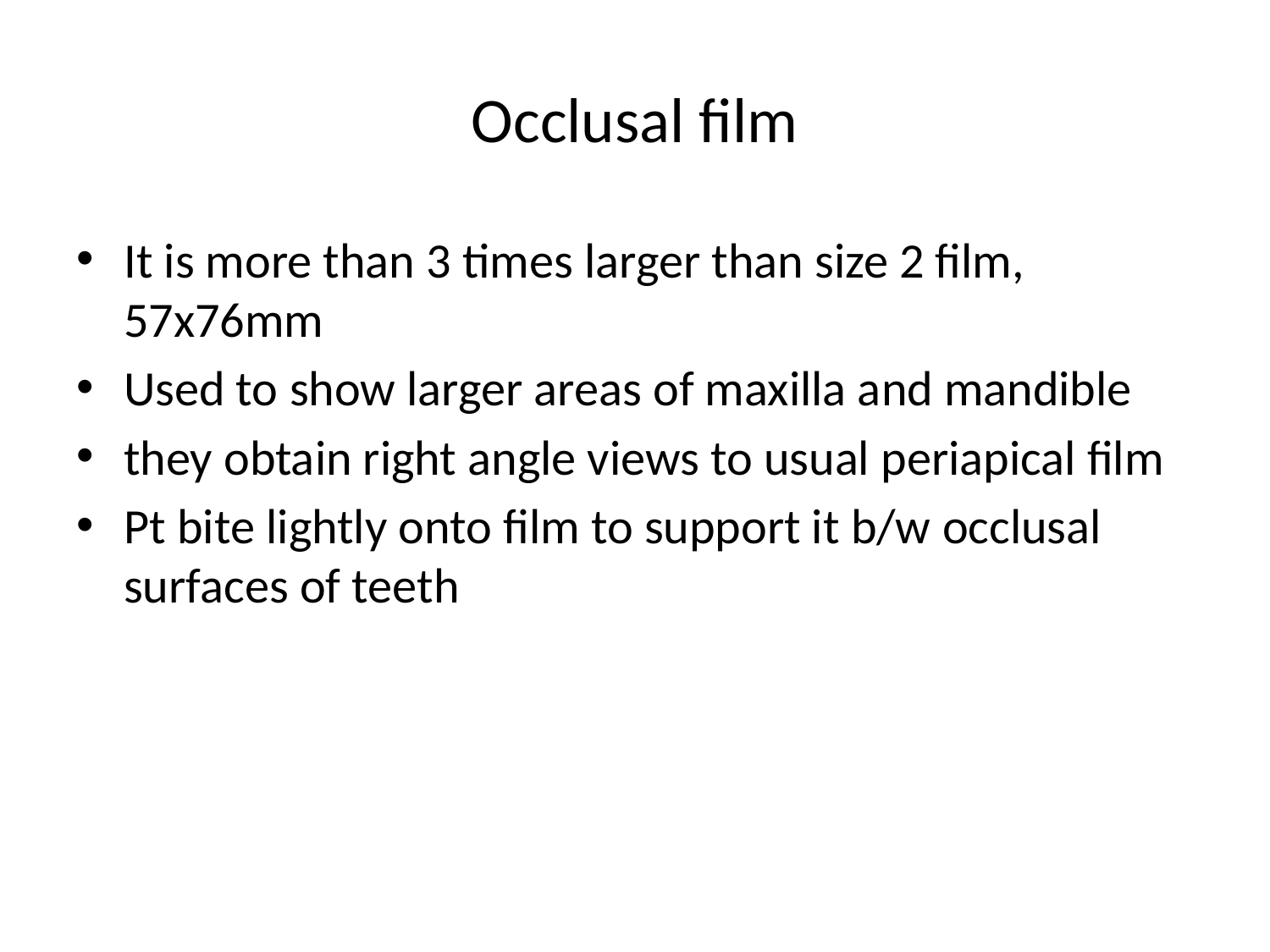

# Occlusal film
It is more than 3 times larger than size 2 film, 57x76mm
Used to show larger areas of maxilla and mandible
they obtain right angle views to usual periapical film
Pt bite lightly onto film to support it b/w occlusal surfaces of teeth